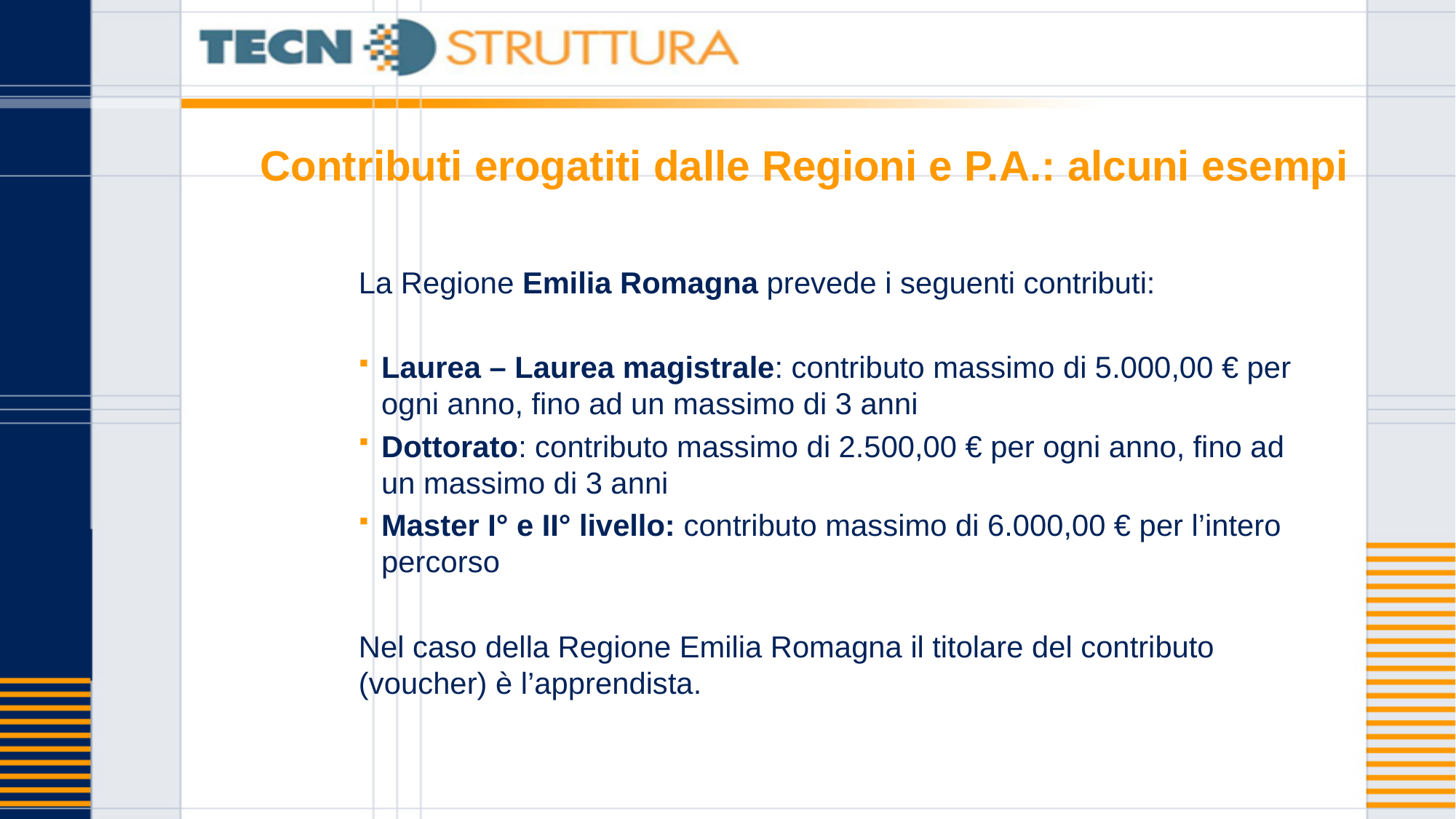

# Contributi erogatiti dalle Regioni e P.A.: alcuni esempi
La Regione Emilia Romagna prevede i seguenti contributi:

Laurea – Laurea magistrale: contributo massimo di 5.000,00 € per ogni anno, fino ad un massimo di 3 anni
Dottorato: contributo massimo di 2.500,00 € per ogni anno, fino ad un massimo di 3 anni
Master I° e II° livello: contributo massimo di 6.000,00 € per l’intero percorso

Nel caso della Regione Emilia Romagna il titolare del contributo (voucher) è l’apprendista.